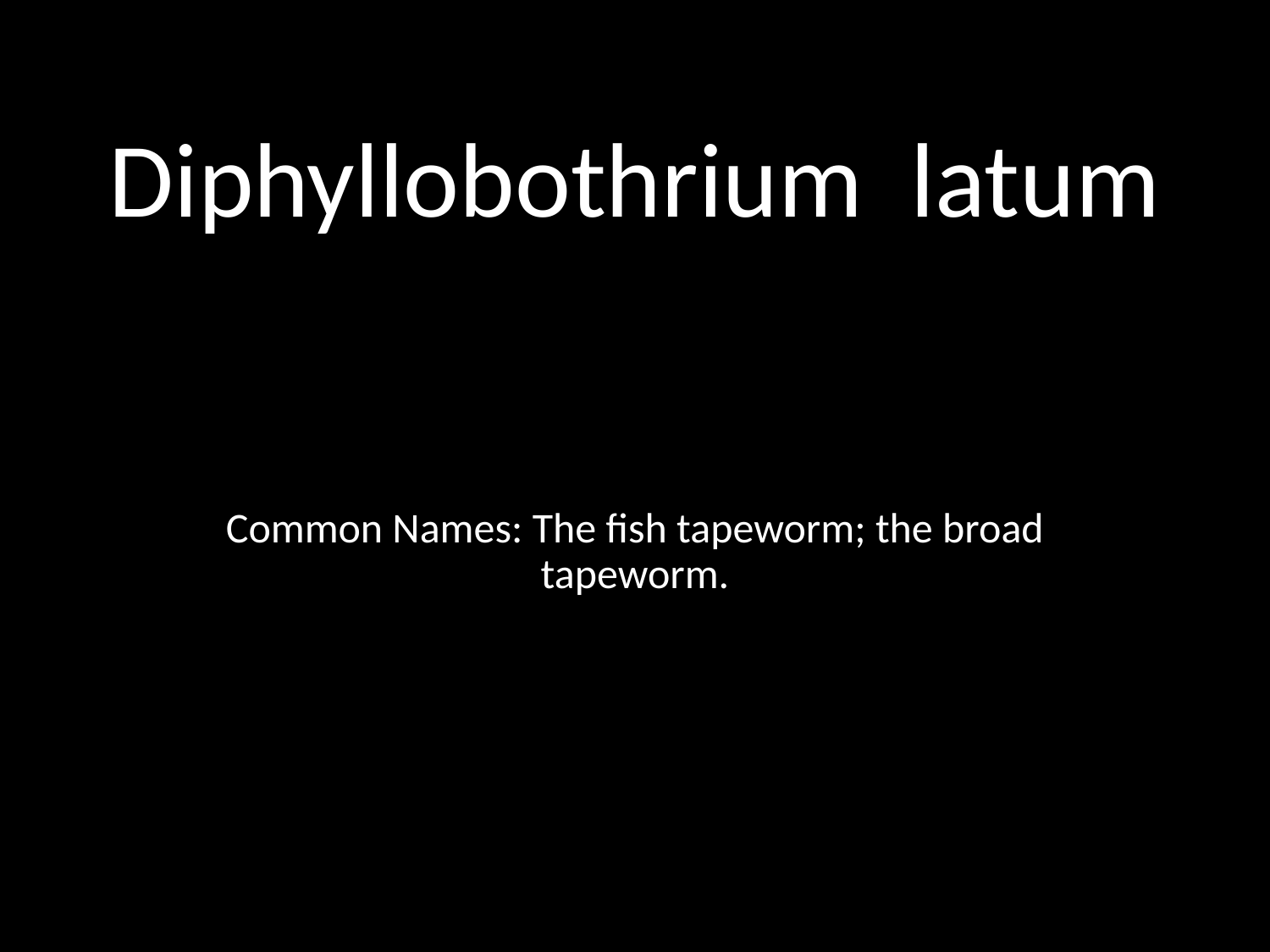

# Diphyllobothrium  latum
Common Names: The fish tapeworm; the broad tapeworm.